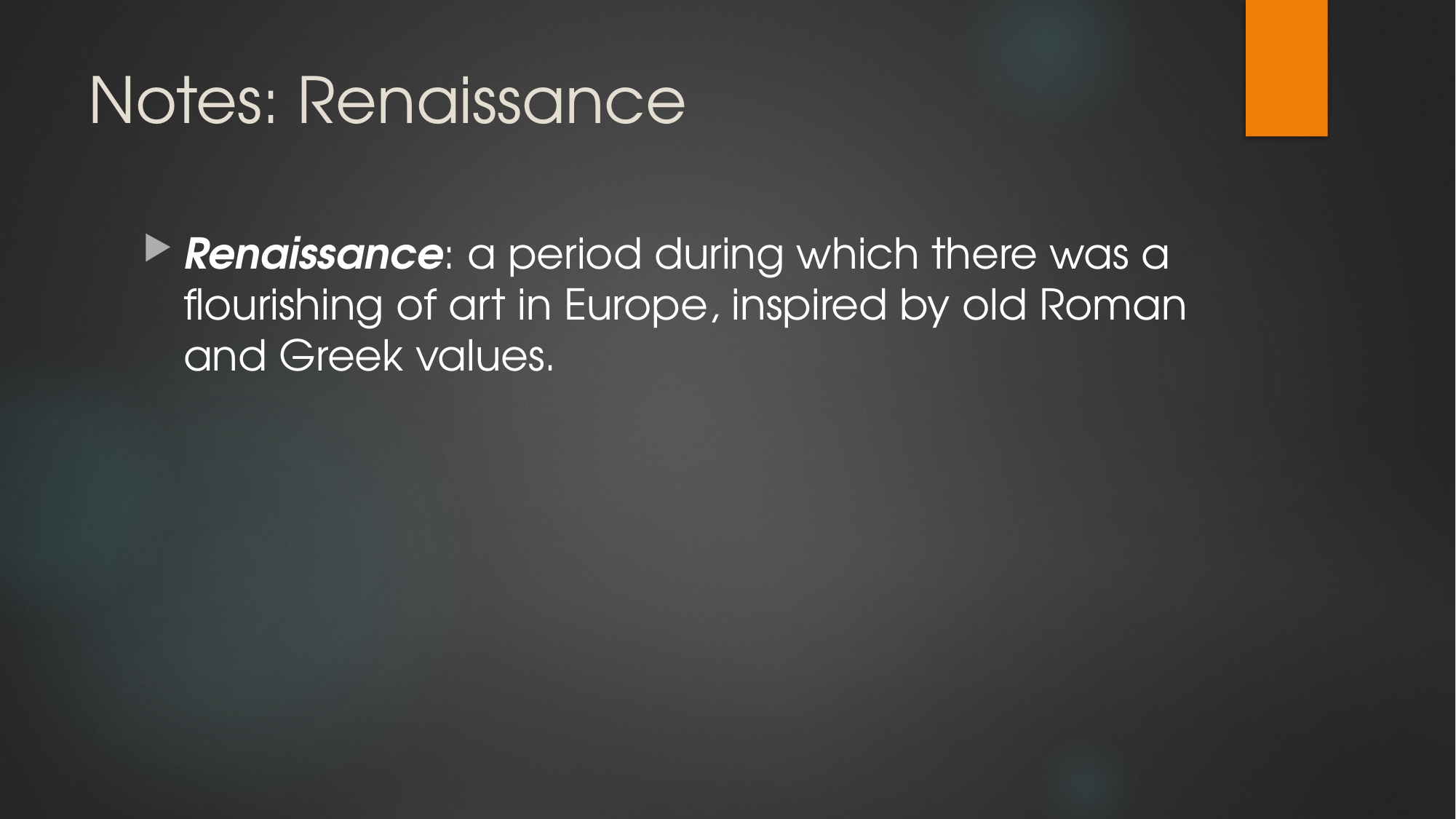

# Notes: Renaissance
Renaissance: a period during which there was a flourishing of art in Europe, inspired by old Roman and Greek values.